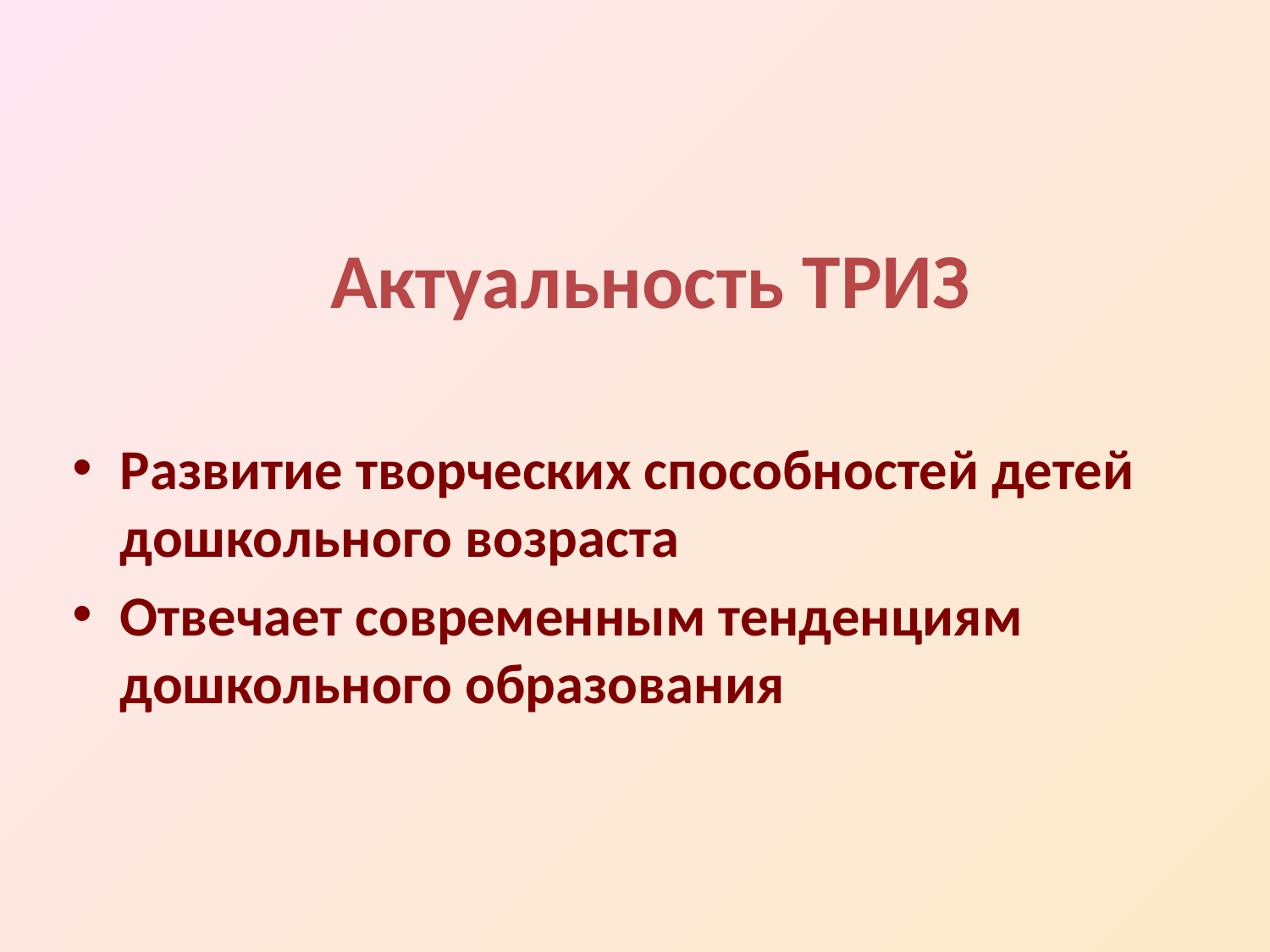

# Актуальность ТРИЗ
Развитие творческих способностей детей дошкольного возраста
Отвечает современным тенденциям дошкольного образования